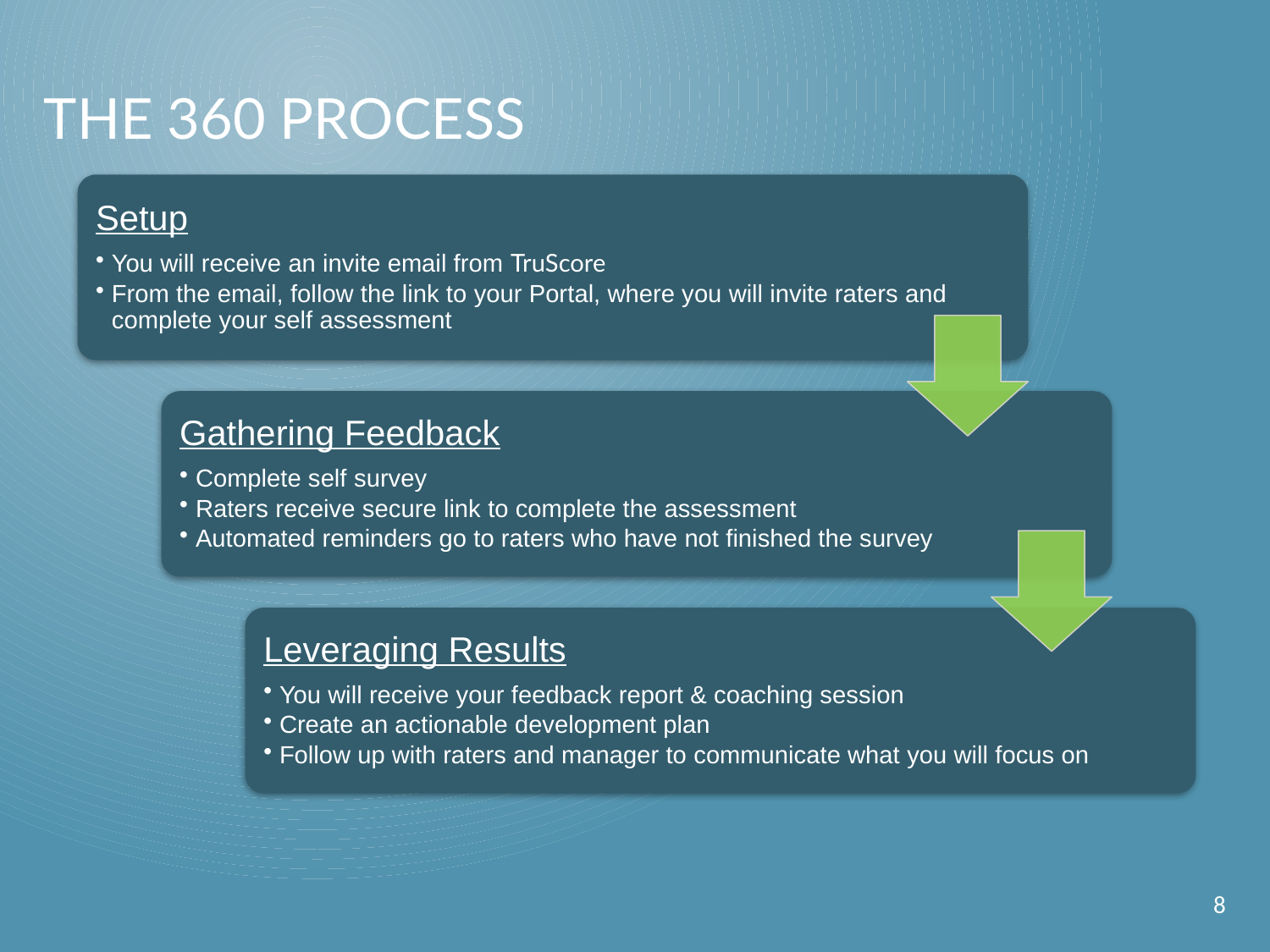

The 360 Process
Setup
You will receive an invite email from TruScore
From the email, follow the link to your Portal, where you will invite raters and complete your self assessment
Gathering Feedback
Complete self survey
Raters receive secure link to complete the assessment
Automated reminders go to raters who have not finished the survey
Leveraging Results
You will receive your feedback report & coaching session
Create an actionable development plan
Follow up with raters and manager to communicate what you will focus on

8